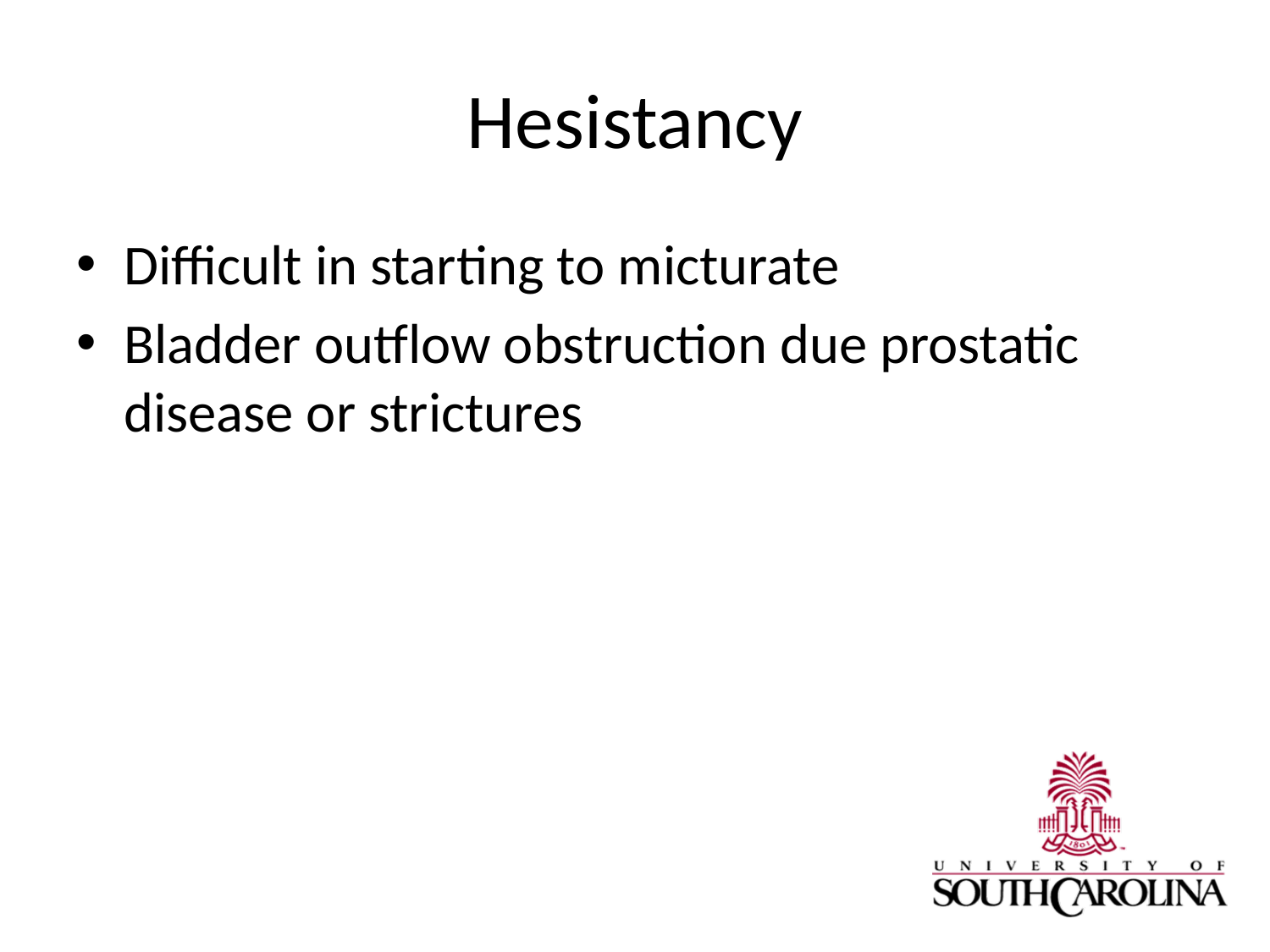

# Hesistancy
Difficult in starting to micturate
Bladder outflow obstruction due prostatic disease or strictures